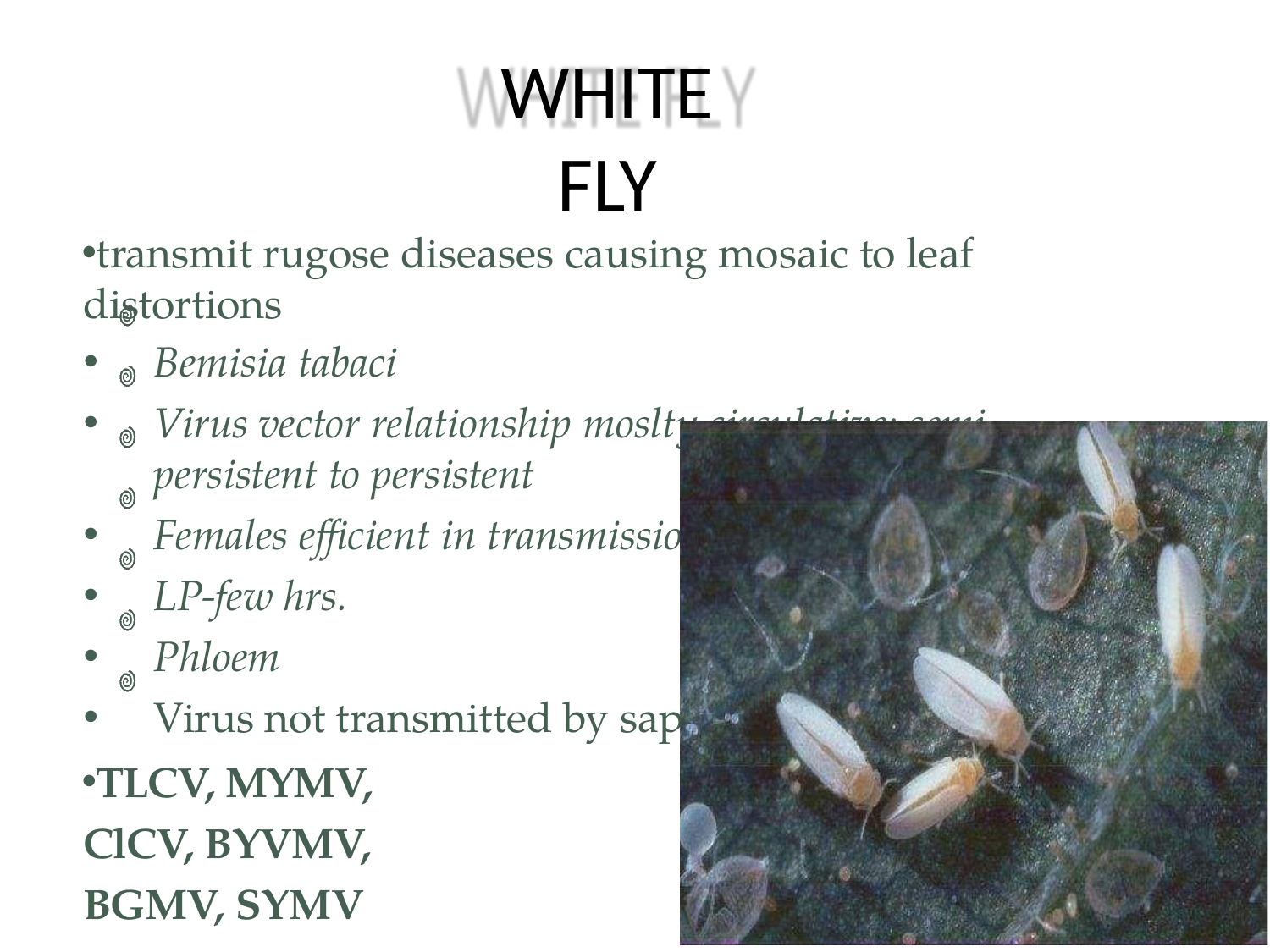

# WHITE FLY

transmit rugose diseases causing mosaic to leaf distortions
Bemisia tabaci
Virus vector relationship moslty circulative; semi persistent to persistent
Females efficient in transmission
LP-few hrs.
Phloem
Virus not transmitted by sap
TLCV, MYMV, ClCV, BYVMV,  BGMV, SYMV